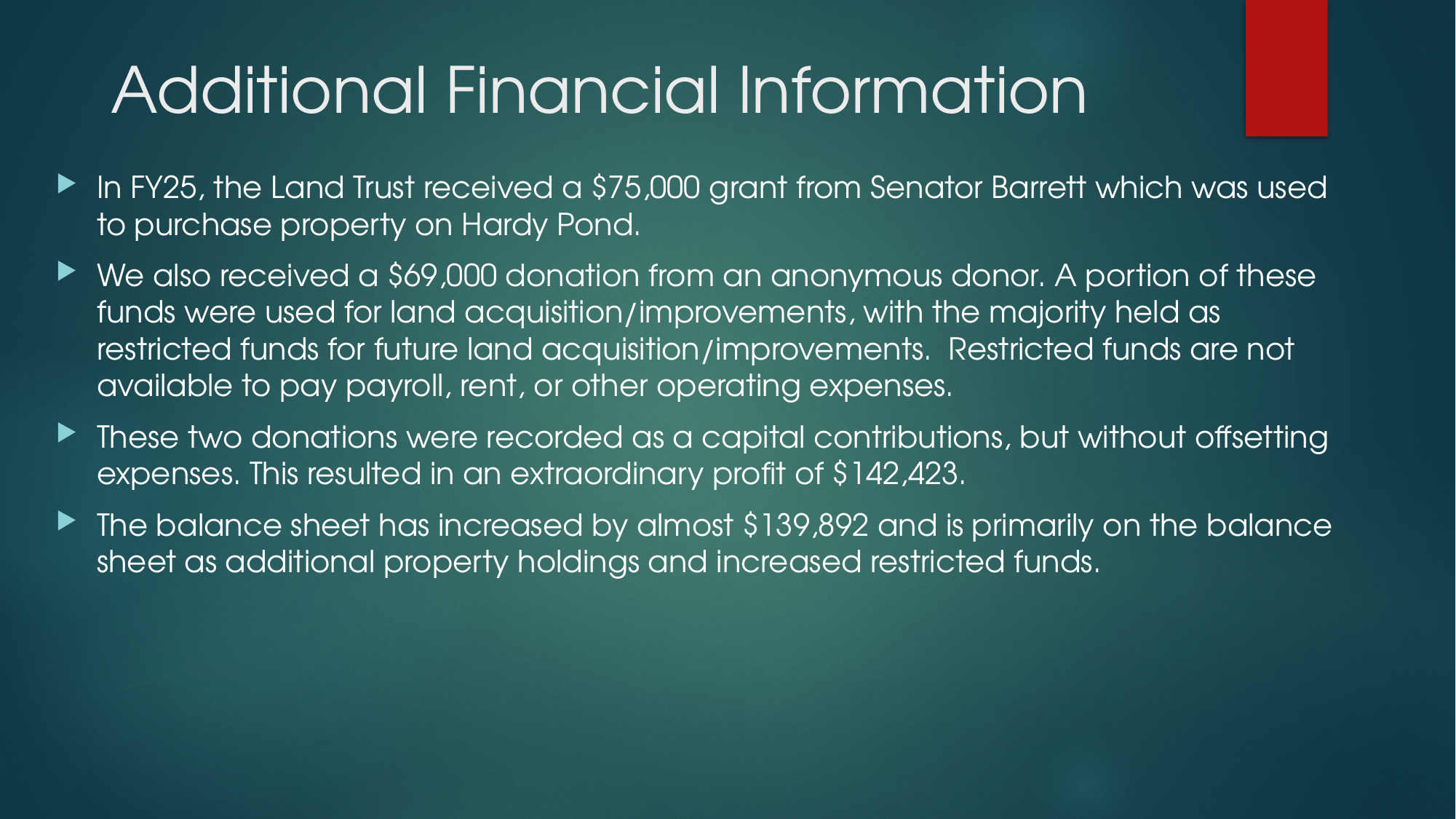

# Additional Financial Information
In FY25, the Land Trust received a $75,000 grant from Senator Barrett which was used to purchase property on Hardy Pond.
We also received a $69,000 donation from an anonymous donor. A portion of these funds were used for land acquisition/improvements, with the majority held as restricted funds for future land acquisition/improvements.  Restricted funds are not available to pay payroll, rent, or other operating expenses.
These two donations were recorded as a capital contributions, but without offsetting expenses. This resulted in an extraordinary profit of $142,423.
The balance sheet has increased by almost $139,892 and is primarily on the balance sheet as additional property holdings and increased restricted funds.